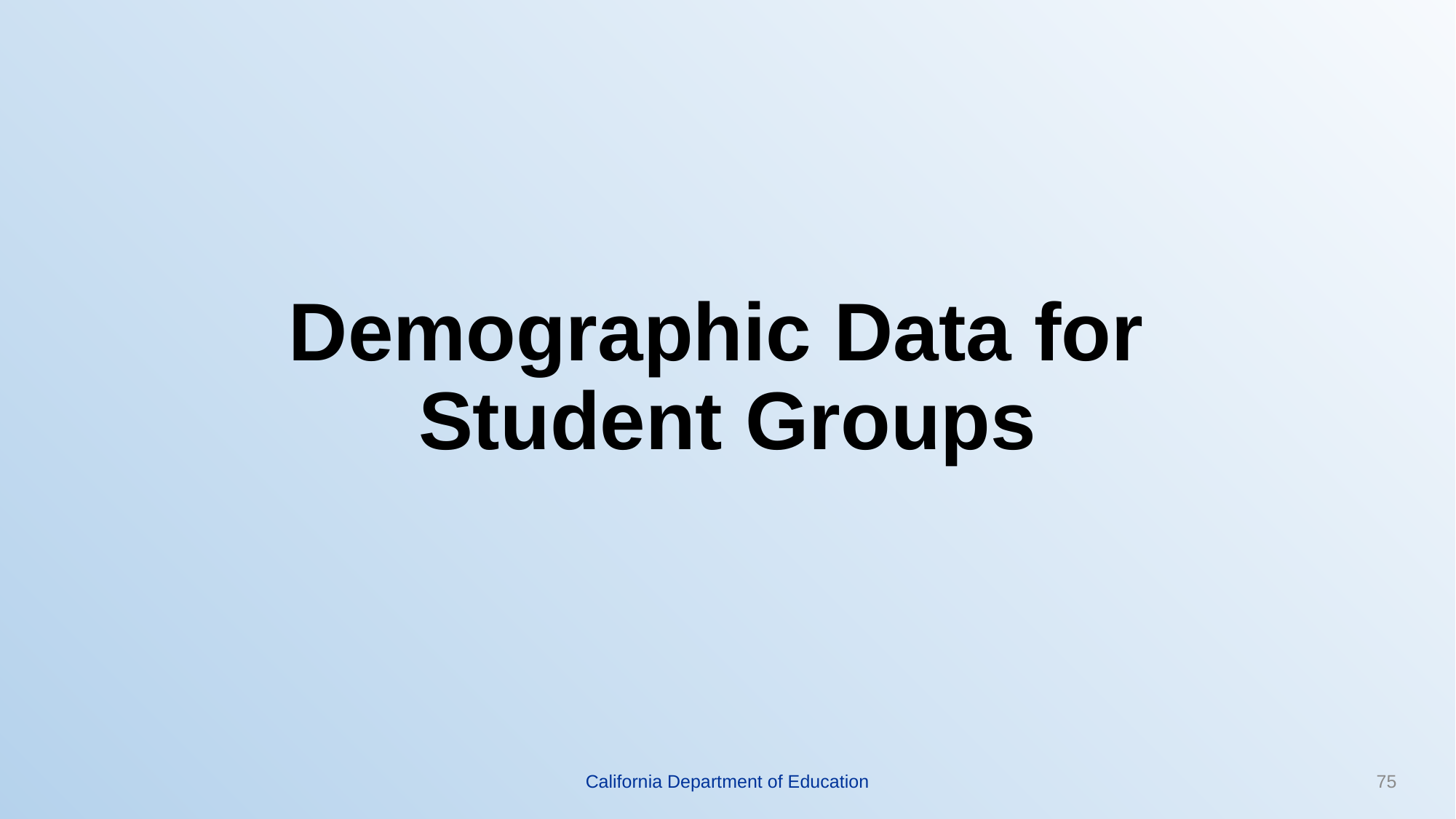

# Demographic Data for Student Groups
California Department of Education
75